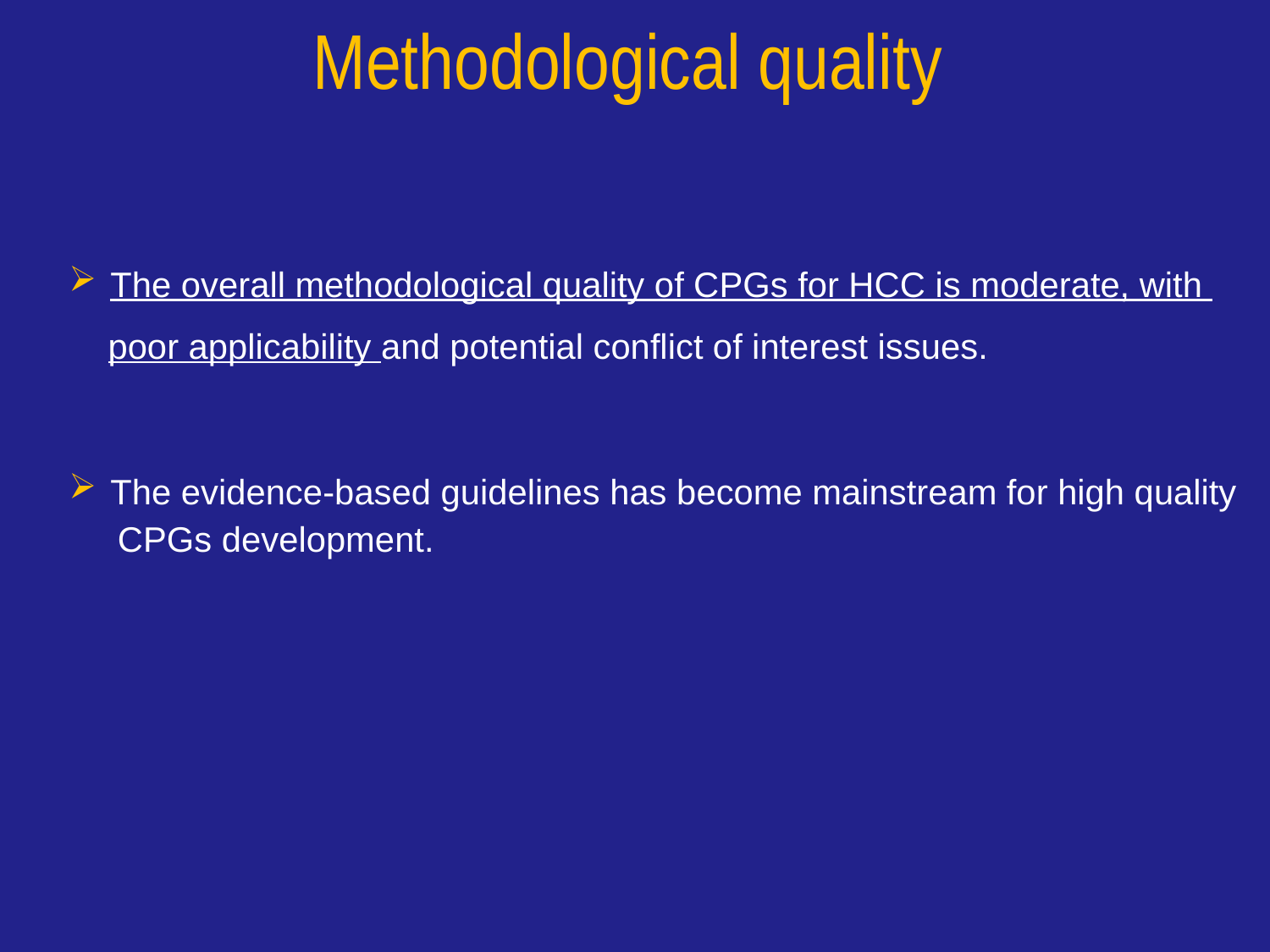

Methodological quality

 The overall methodological quality of CPGs for HCC is moderate, with
    poor applicability and potential conflict of interest issues.

 The evidence-based guidelines has become mainstream for high quality
     CPGs development.